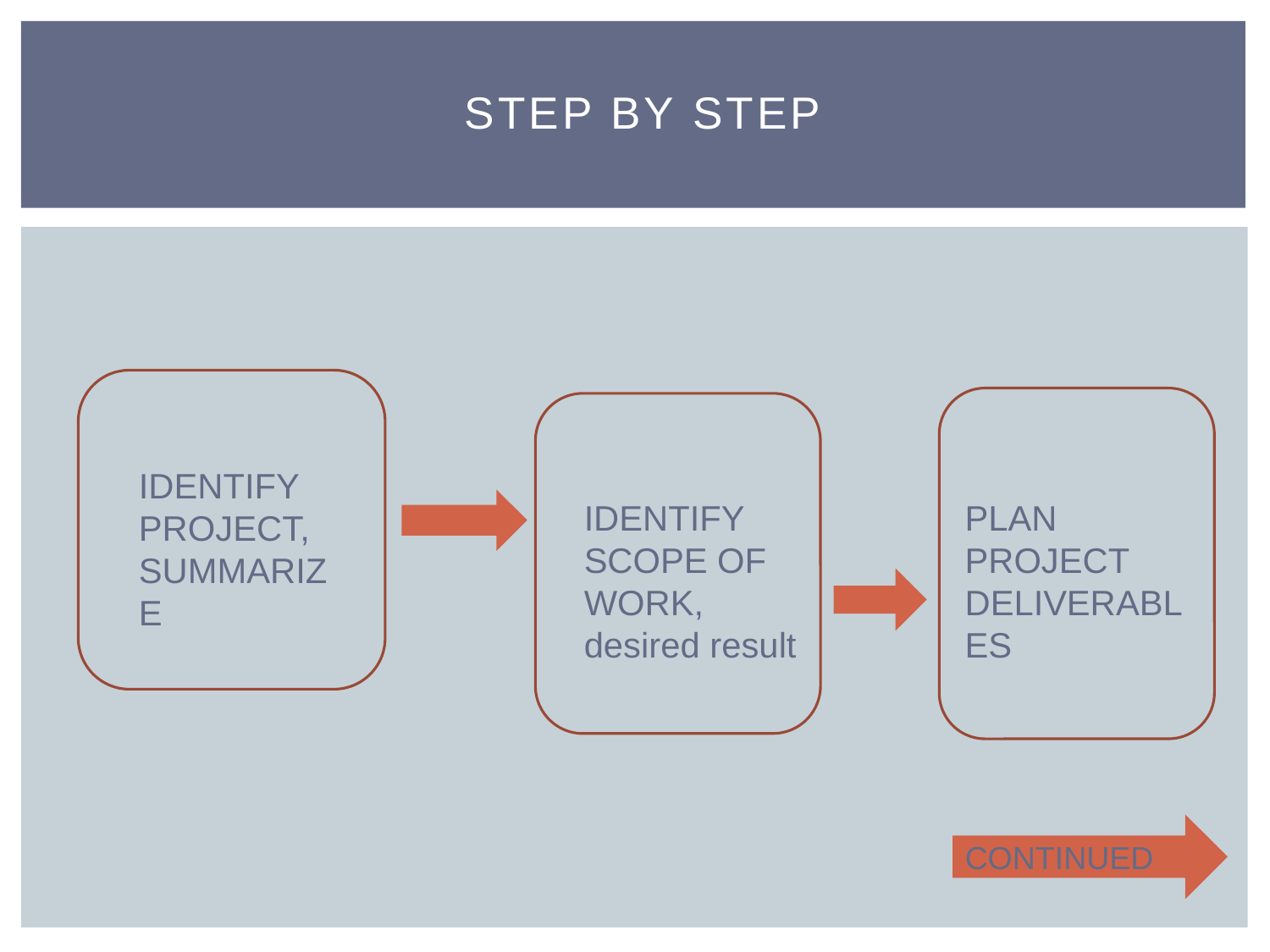

# Step by step

IDENTIFY
PROJECT,
SUMMARIZE
PLAN
PROJECT
DELIVERABLES

IDENTIFY
SCOPE OF WORK, desired result

CONTINUED